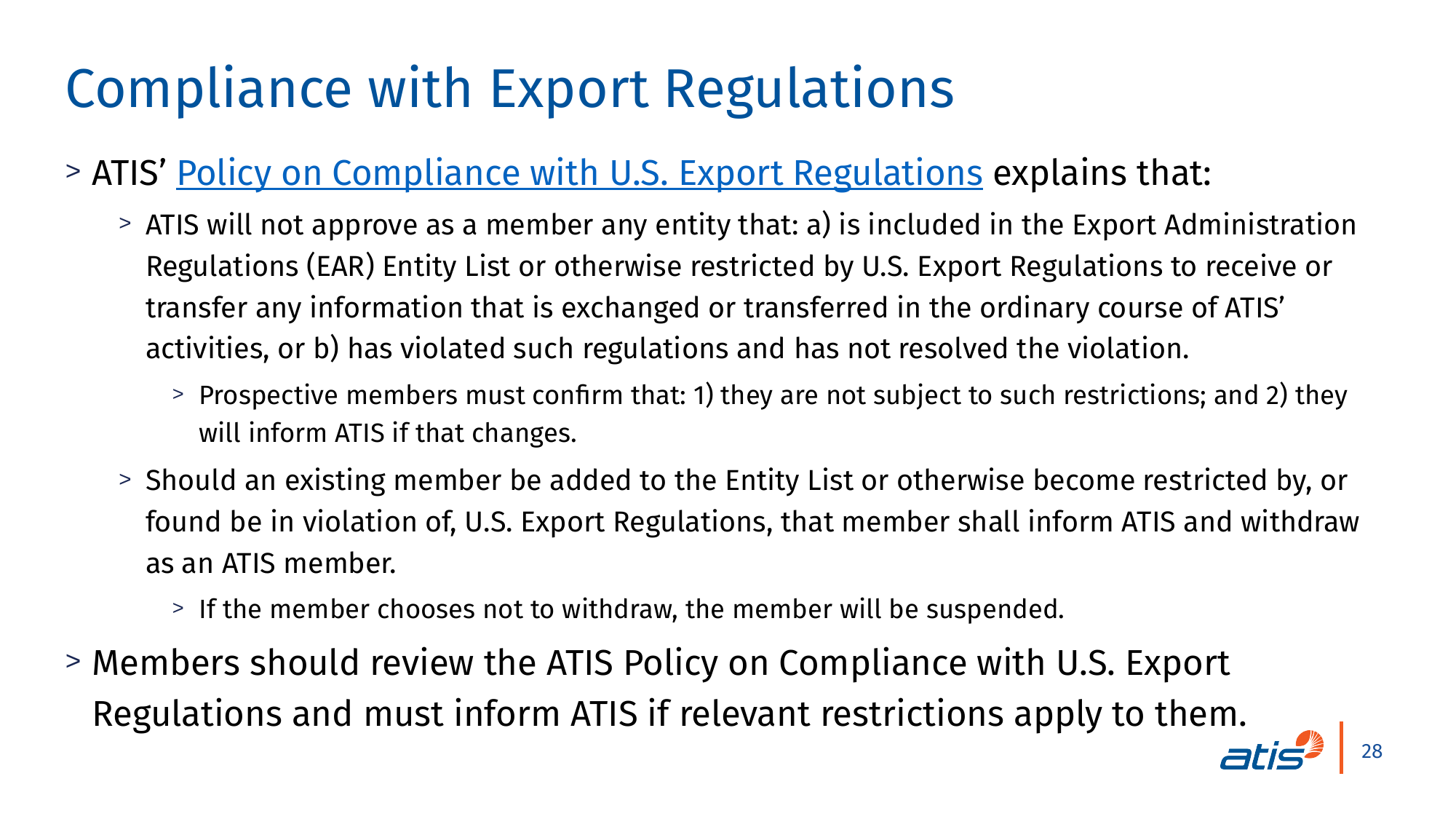

Compliance with Export Regulations
ATIS’ Policy on Compliance with U.S. Export Regulations explains that:
ATIS will not approve as a member any entity that: a) is included in the Export Administration Regulations (EAR) Entity List or otherwise restricted by U.S. Export Regulations to receive or transfer any information that is exchanged or transferred in the ordinary course of ATIS’ activities, or b) has violated such regulations and has not resolved the violation.
Prospective members must confirm that: 1) they are not subject to such restrictions; and 2) they will inform ATIS if that changes.
Should an existing member be added to the Entity List or otherwise become restricted by, or found be in violation of, U.S. Export Regulations, that member shall inform ATIS and withdraw as an ATIS member.
If the member chooses not to withdraw, the member will be suspended.
Members should review the ATIS Policy on Compliance with U.S. Export Regulations and must inform ATIS if relevant restrictions apply to them.